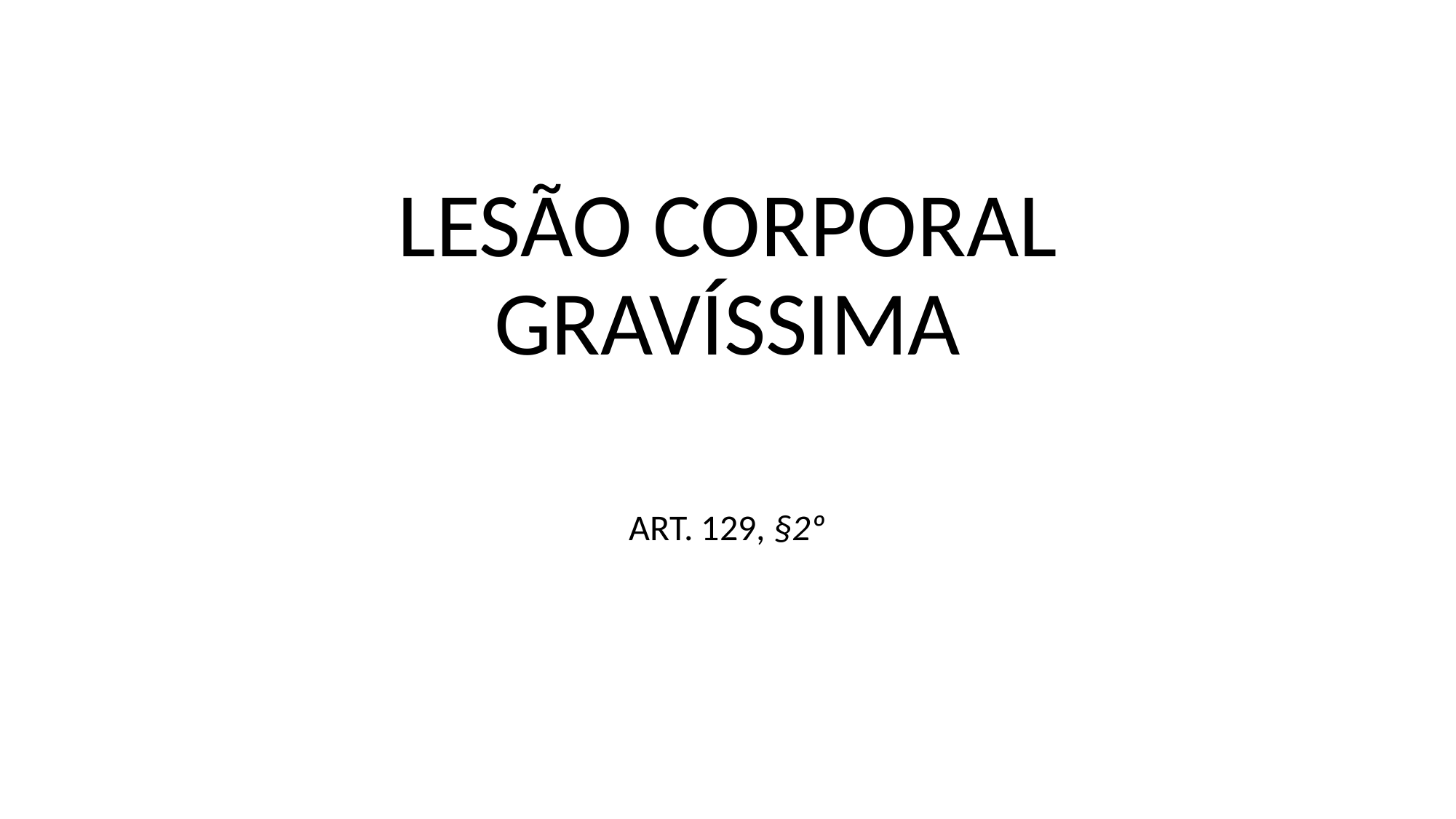

# LESÃO CORPORAL GRAVÍSSIMA
ART. 129, §2º